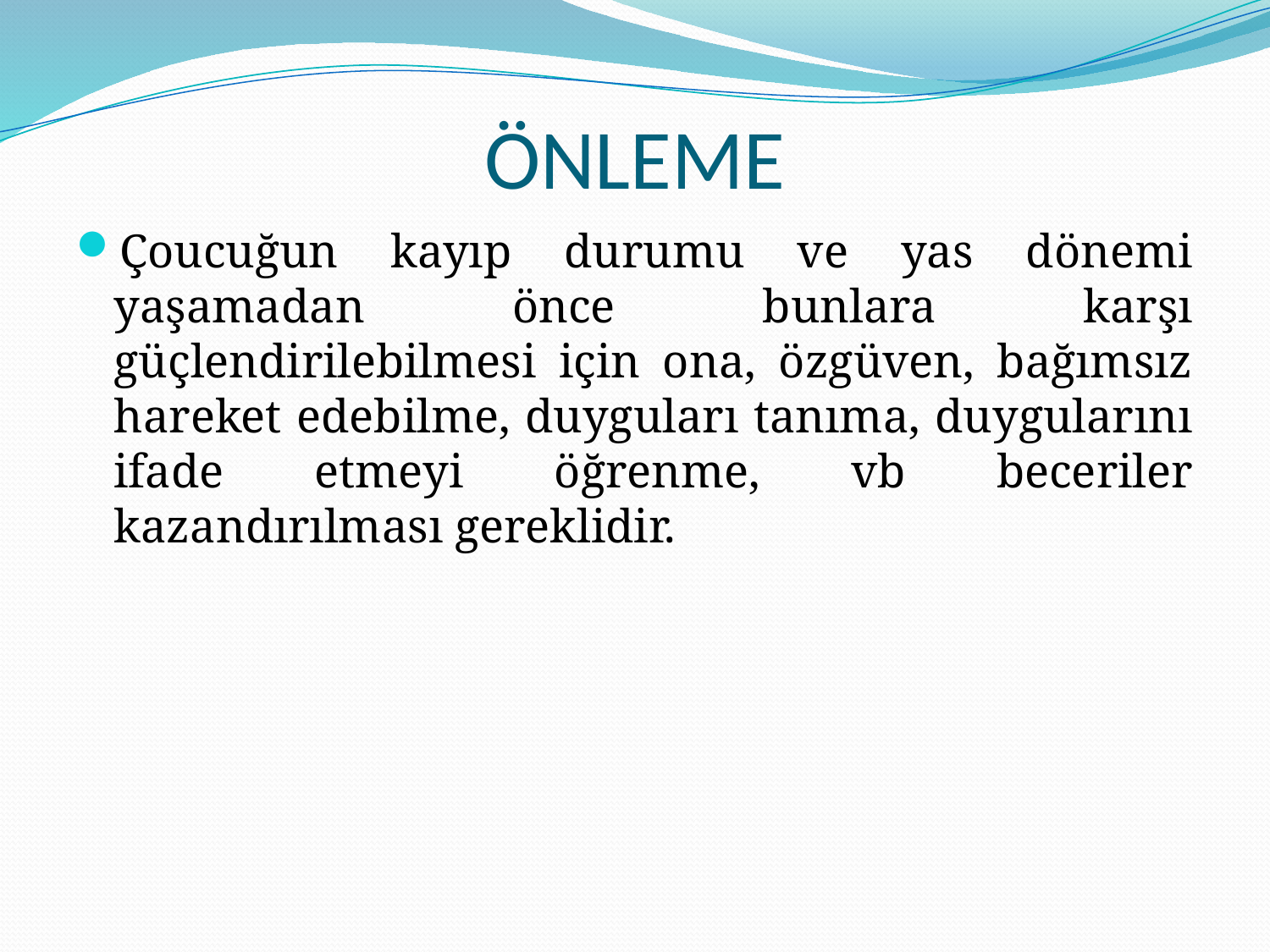

# ÖNLEME
Çoucuğun kayıp durumu ve yas dönemi yaşamadan önce bunlara karşı güçlendirilebilmesi için ona, özgüven, bağımsız hareket edebilme, duyguları tanıma, duygularını ifade etmeyi öğrenme, vb beceriler kazandırılması gereklidir.